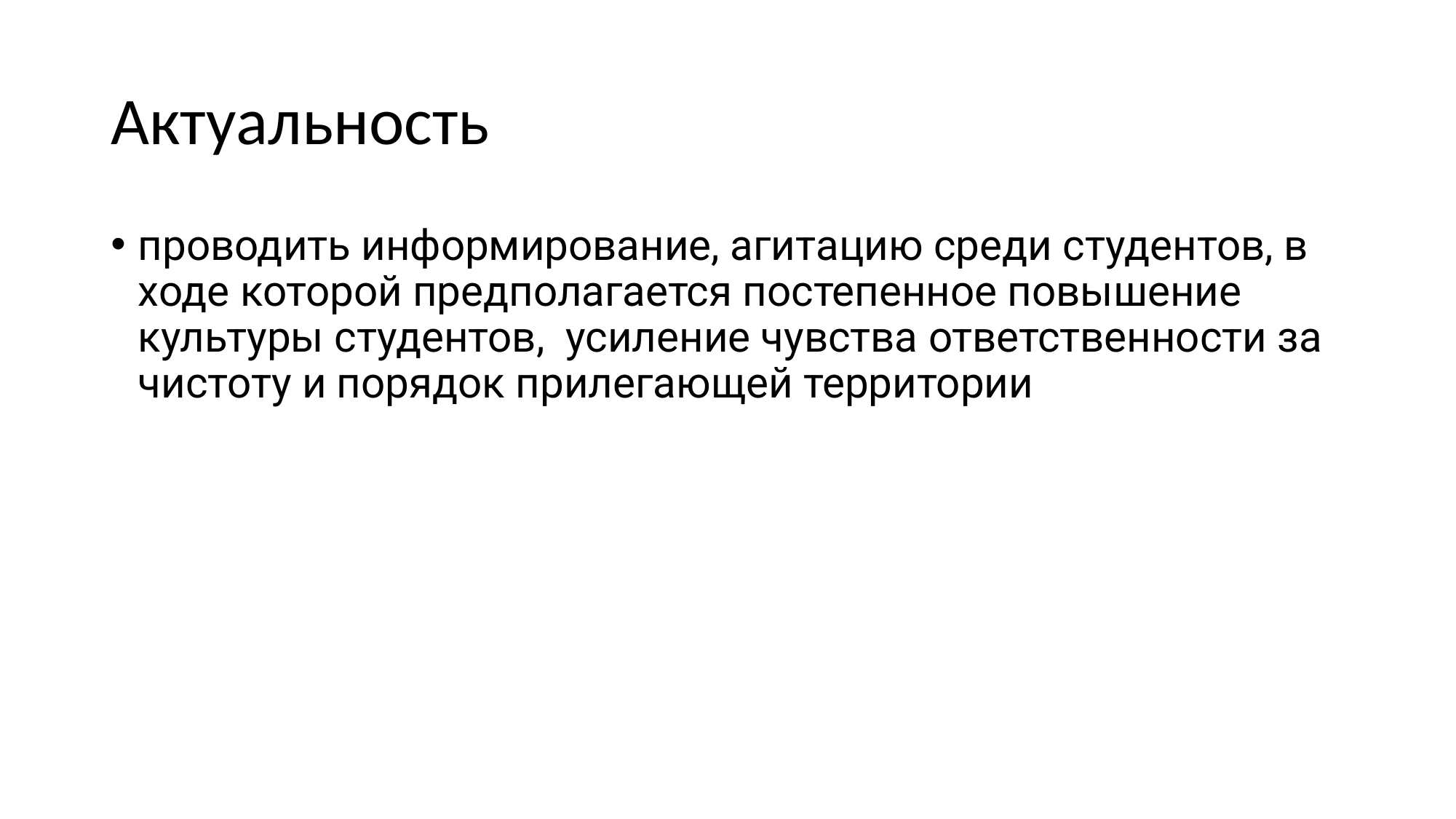

# Актуальность
проводить информирование, агитaцию среди студентов, в ходе которой предполагается постепенное повышение культуры студентов,  усиление чувства ответственности за  чистоту и порядок прилегающей территории